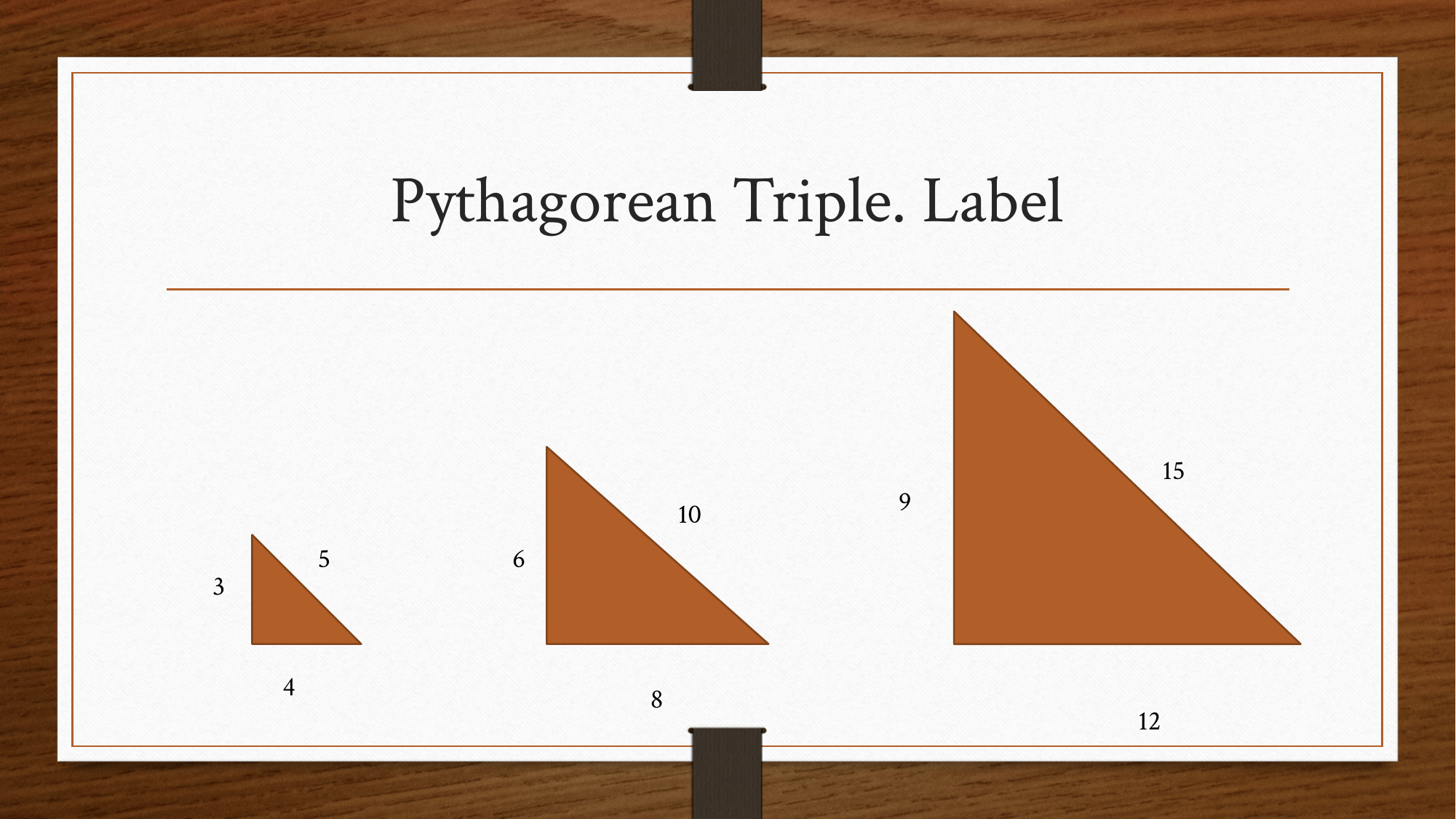

# Pythagorean Triple. Label

15
9
10

5
6
3
4
8
12